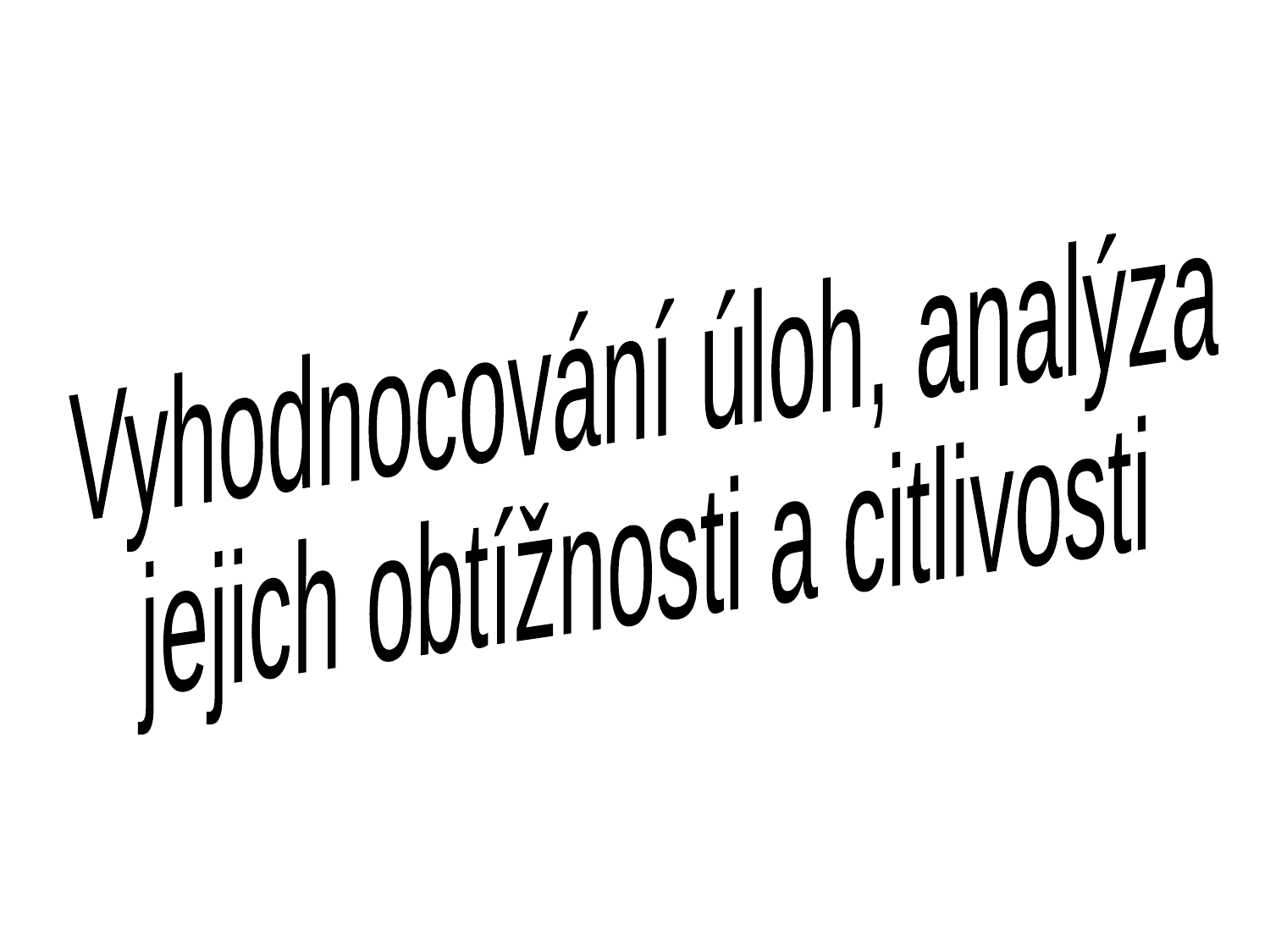

Vyhodnocování úloh, analýza
jejich obtížnosti a citlivosti